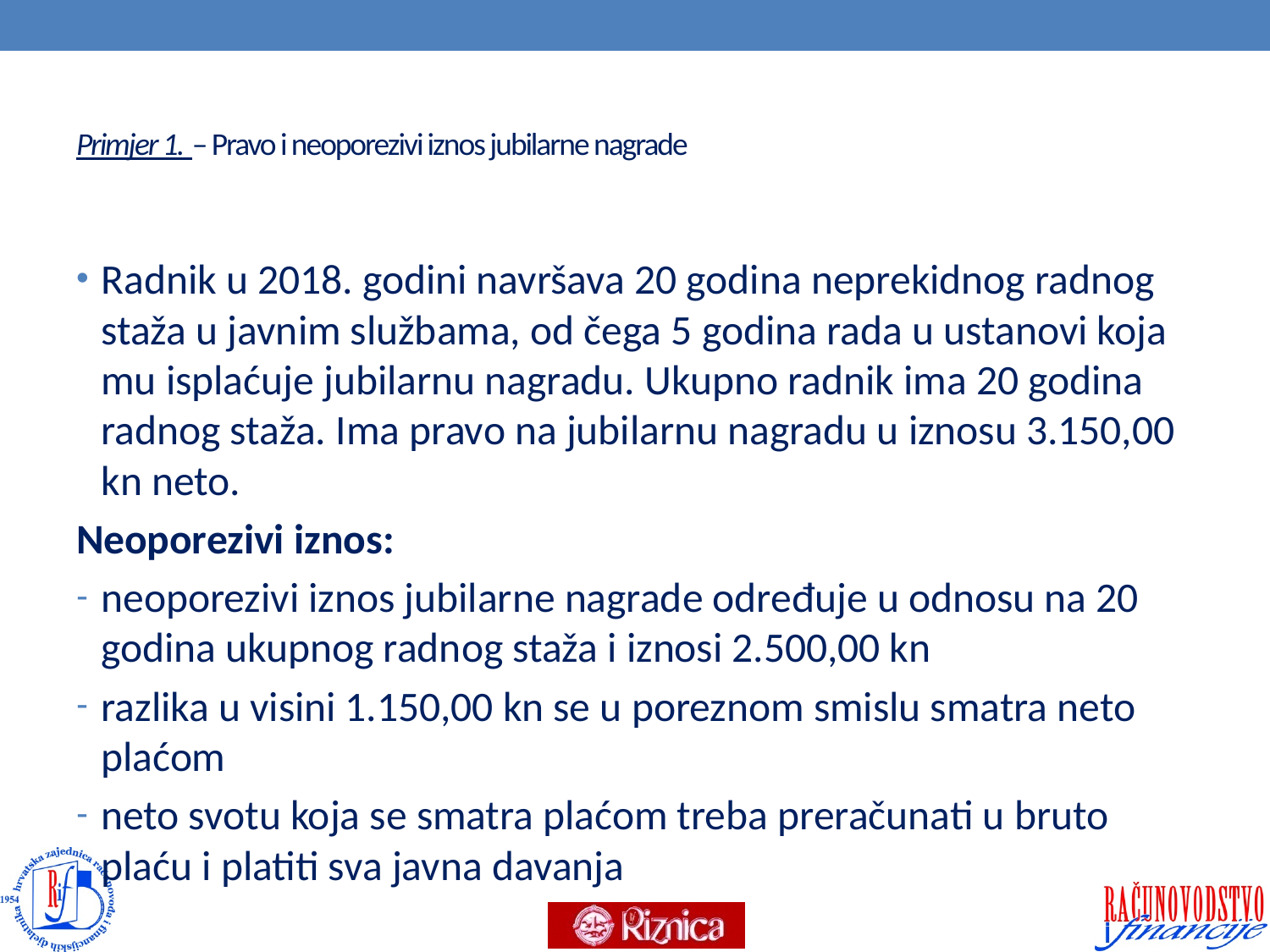

# Primjer 1. – Pravo i neoporezivi iznos jubilarne nagrade
Radnik u 2018. godini navršava 20 godina neprekidnog radnog staža u javnim službama, od čega 5 godina rada u ustanovi koja mu isplaćuje jubilarnu nagradu. Ukupno radnik ima 20 godina radnog staža. Ima pravo na jubilarnu nagradu u iznosu 3.150,00 kn neto.
Neoporezivi iznos:
neoporezivi iznos jubilarne nagrade određuje u odnosu na 20 godina ukupnog radnog staža i iznosi 2.500,00 kn
razlika u visini 1.150,00 kn se u poreznom smislu smatra neto plaćom
neto svotu koja se smatra plaćom treba preračunati u bruto plaću i platiti sva javna davanja